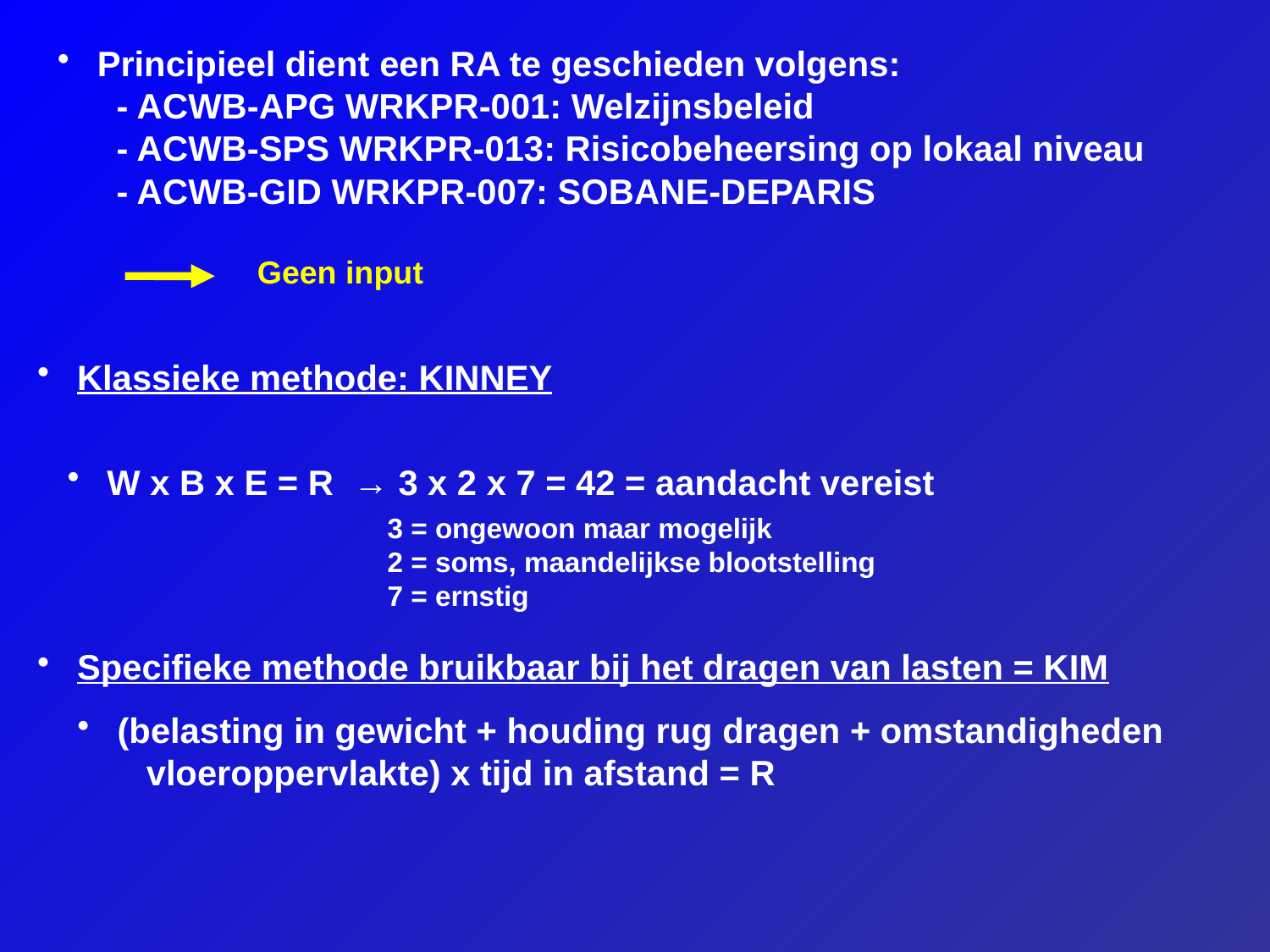

Principieel dient een RA te geschieden volgens:
   - ACWB-APG WRKPR-001: Welzijnsbeleid
   - ACWB-SPS WRKPR-013: Risicobeheersing op lokaal niveau
   - ACWB-GID WRKPR-007: SOBANE-DEPARIS
Geen input

 Klassieke methode: KINNEY
 W x B x E = R  → 3 x 2 x 7 = 42 = aandacht vereist
3 = ongewoon maar mogelijk
2 = soms, maandelijkse blootstelling
7 = ernstig
 Specifieke methode bruikbaar bij het dragen van lasten = KIM
 (belasting in gewicht + houding rug dragen + omstandigheden
    vloeroppervlakte) x tijd in afstand = R